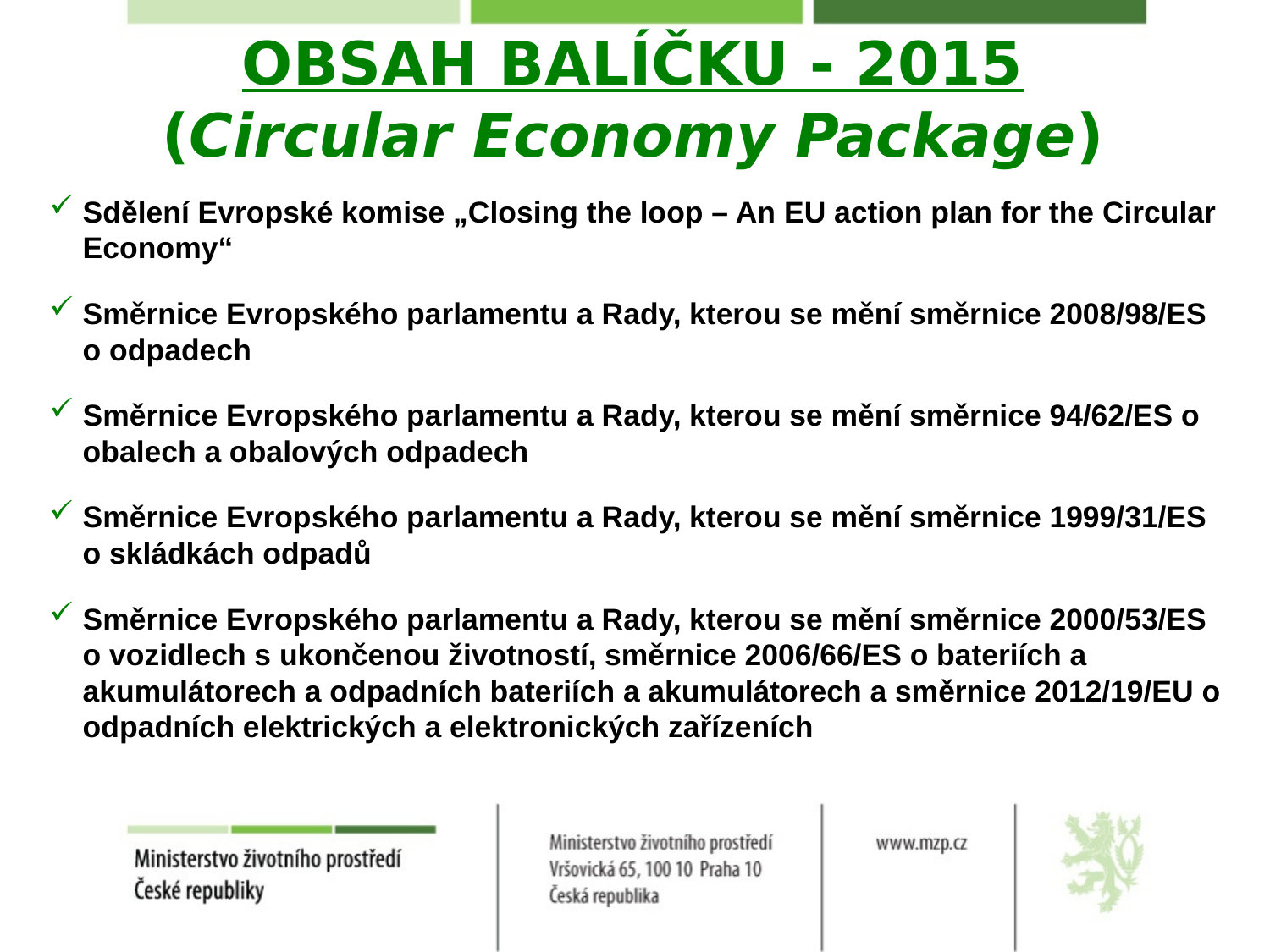

# OBSAH BALÍČKU - 2015 (Circular Economy Package)
Sdělení Evropské komise „Closing the loop – An EU action plan for the Circular Economy“
Směrnice Evropského parlamentu a Rady, kterou se mění směrnice 2008/98/ES o odpadech
Směrnice Evropského parlamentu a Rady, kterou se mění směrnice 94/62/ES o obalech a obalových odpadech
Směrnice Evropského parlamentu a Rady, kterou se mění směrnice 1999/31/ES o skládkách odpadů
Směrnice Evropského parlamentu a Rady, kterou se mění směrnice 2000/53/ES o vozidlech s ukončenou životností, směrnice 2006/66/ES o bateriích a akumulátorech a odpadních bateriích a akumulátorech a směrnice 2012/19/EU o odpadních elektrických a elektronických zařízeních